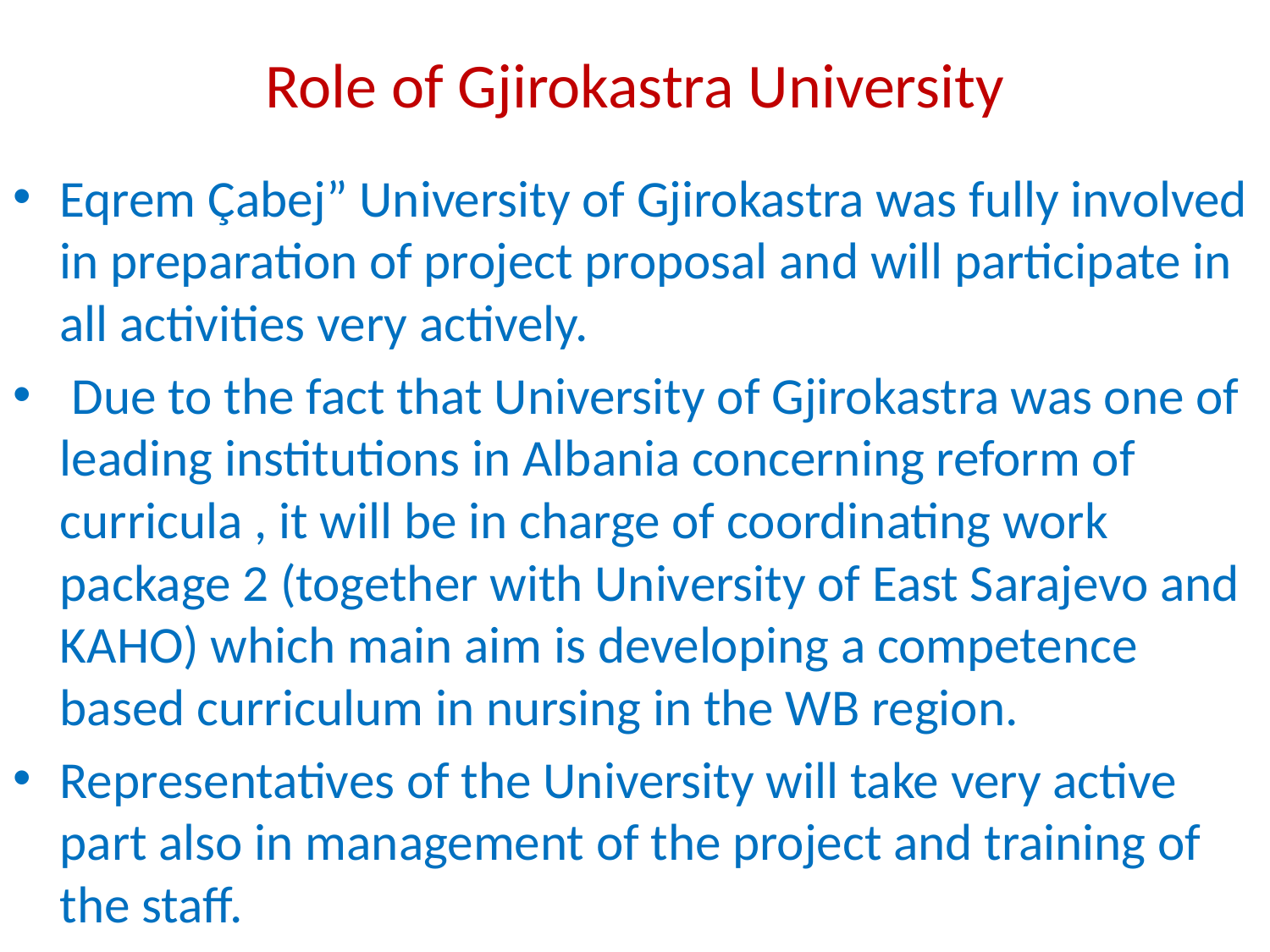

# Role of Gjirokastra University
Eqrem Çabej” University of Gjirokastra was fully involved in preparation of project proposal and will participate in all activities very actively.
 Due to the fact that University of Gjirokastra was one of leading institutions in Albania concerning reform of curricula , it will be in charge of coordinating work package 2 (together with University of East Sarajevo and KAHO) which main aim is developing a competence based curriculum in nursing in the WB region.
Representatives of the University will take very active part also in management of the project and training of the staff.